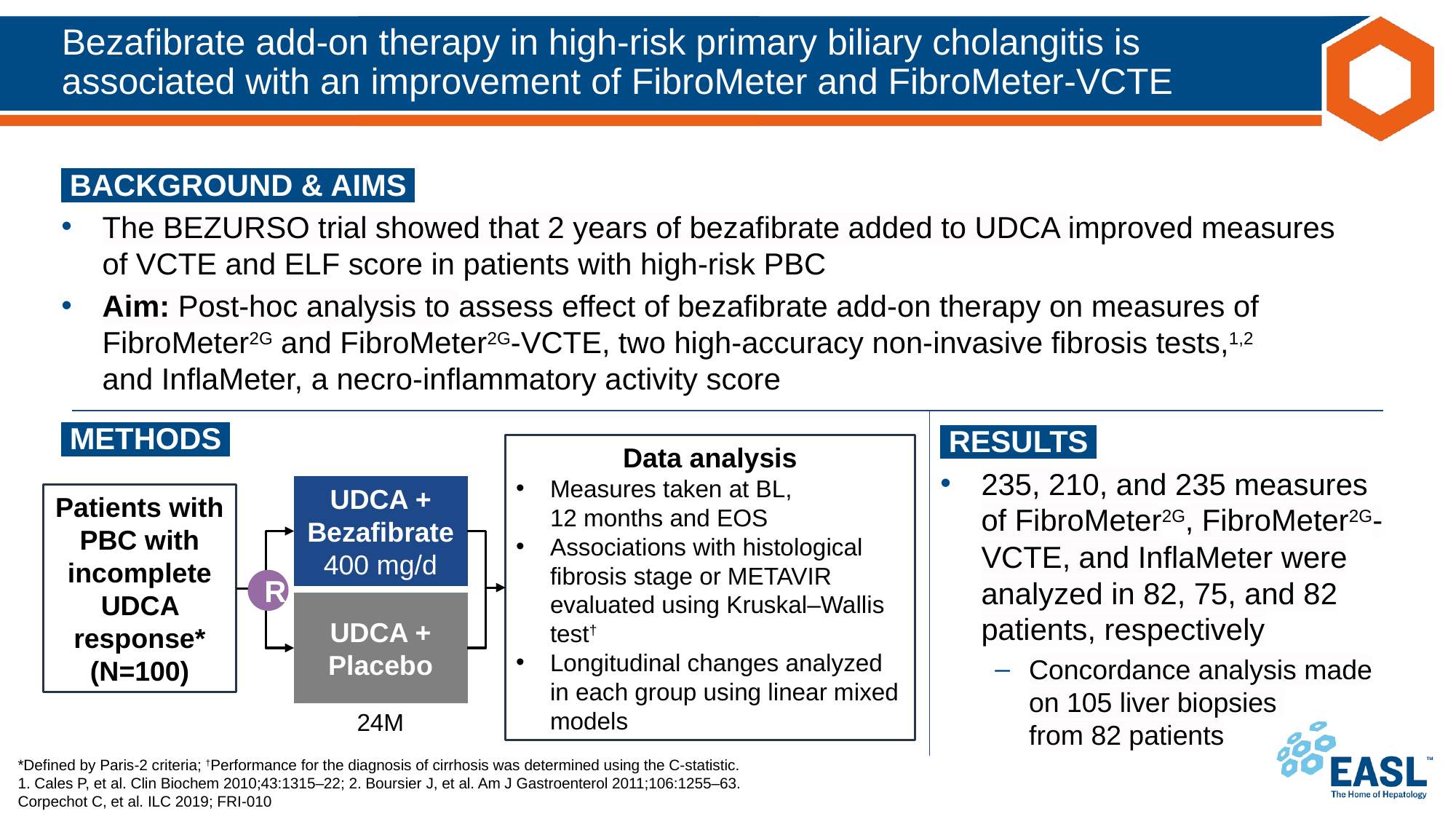

# Bezafibrate add-on therapy in high-risk primary biliary cholangitis is associated with an improvement of FibroMeter and FibroMeter-VCTE
 BACKGROUND & AIMS ​
The BEZURSO trial showed that 2 years of bezafibrate added to UDCA improved measures
of VCTE and ELF score in patients with high-risk PBC
Aim: Post-hoc analysis to assess effect of bezafibrate add-on therapy on measures of FibroMeter2G and FibroMeter2G-VCTE, two high-accuracy non-invasive fibrosis tests,1,2
and InflaMeter, a necro-inflammatory activity score
Patients with PSC (N=234)
64% male
45 years median age
61% taking ursodeoxycholic acid
R
Simtuzumab
Placebo
96W
Data analysis
Treatment arms combined*
Cumulative follow-up: 371 patient years
Magnitude of ALP fluctuation and associations with clinical outcome evaluated
 METHODS ​
 RESULTS ​
235, 210, and 235 measures of FibroMeter2G, FibroMeter2G-VCTE, and InflaMeter were analyzed in 82, 75, and 82 patients, respectively
Concordance analysis made on 105 liver biopsies
from 82 patients
Data analysis
Measures taken at BL,
12 months and EOS
Associations with histological fibrosis stage or METAVIR evaluated using Kruskal–Wallis test†
Longitudinal changes analyzed in each group using linear mixed models
UDCA + Bezafibrate 400 mg/d
Patients with PBC with incomplete UDCA response* (N=100)
R
UDCA + Placebo
24M
*Defined by Paris-2 criteria; †Performance for the diagnosis of cirrhosis was determined using the C-statistic.
1. Cales P, et al. Clin Biochem 2010;43:1315–22; 2. Boursier J, et al. Am J Gastroenterol 2011;106:1255–63.
Corpechot C, et al. ILC 2019; FRI-010